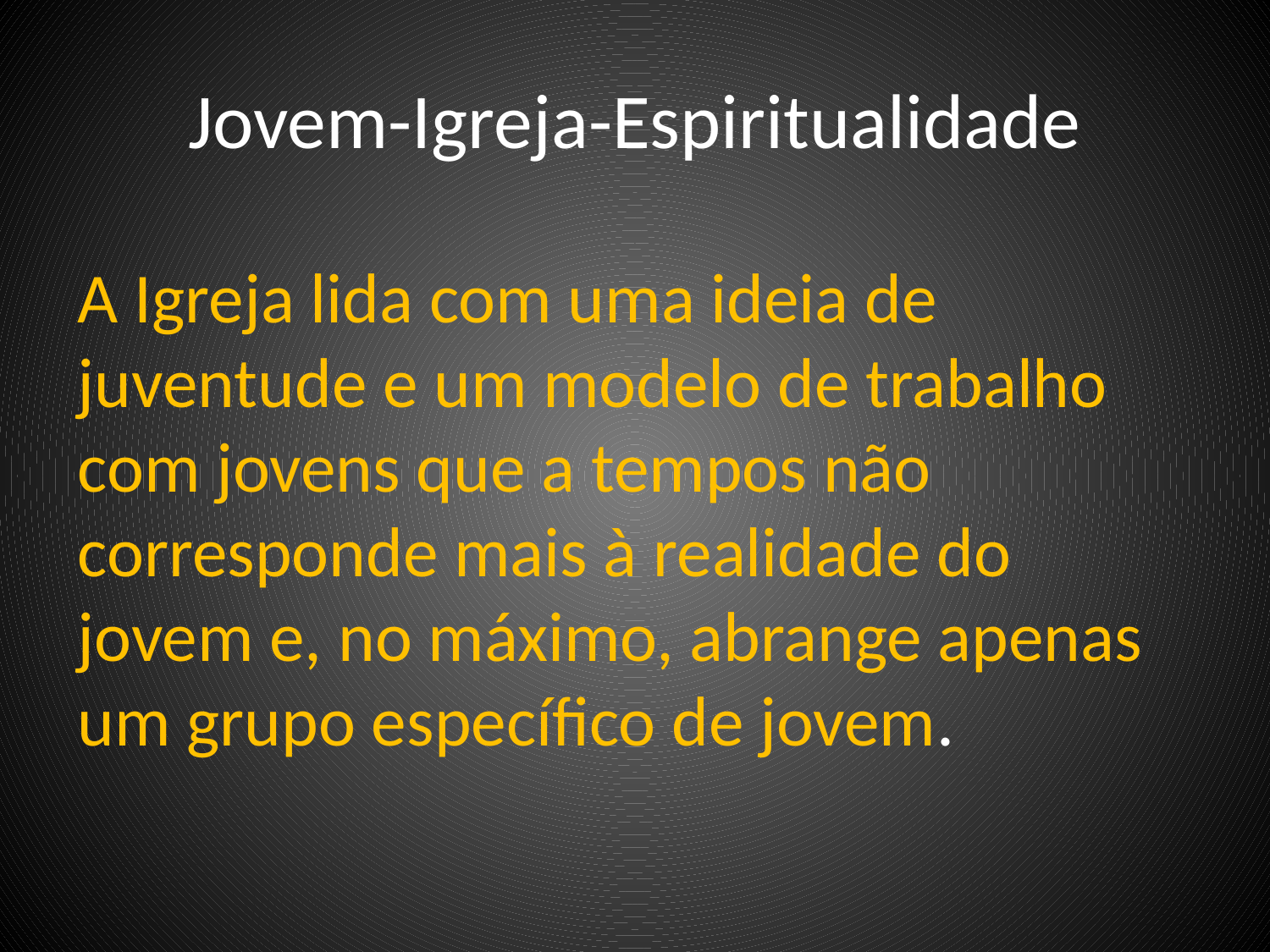

# Jovem-Igreja-Espiritualidade
A Igreja lida com uma ideia de juventude e um modelo de trabalho com jovens que a tempos não corresponde mais à realidade do jovem e, no máximo, abrange apenas um grupo específico de jovem.